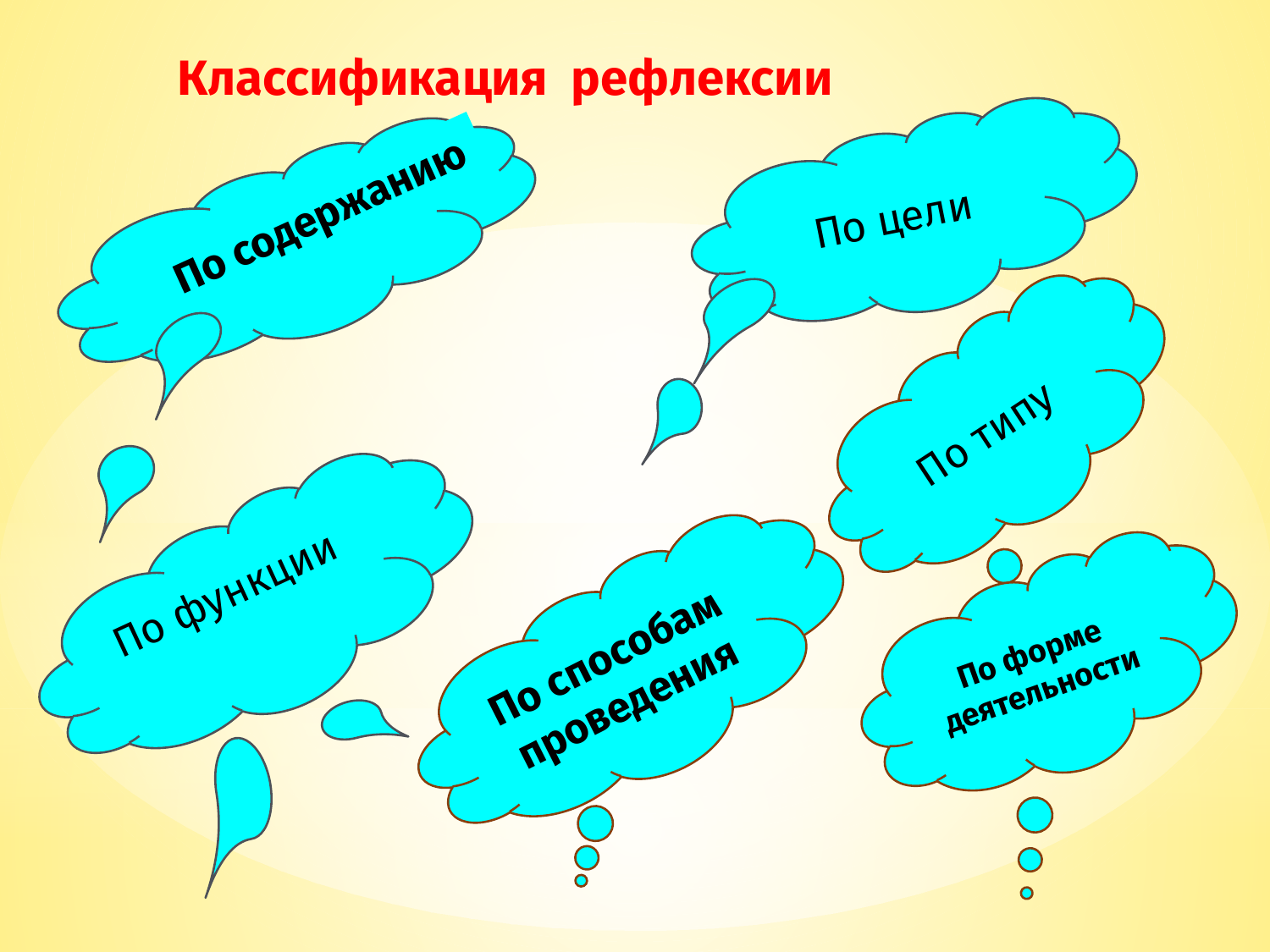

Классификация  рефлексии
По цели

По содержанию

По типу

По функции

По форме деятельности
По способам проведения